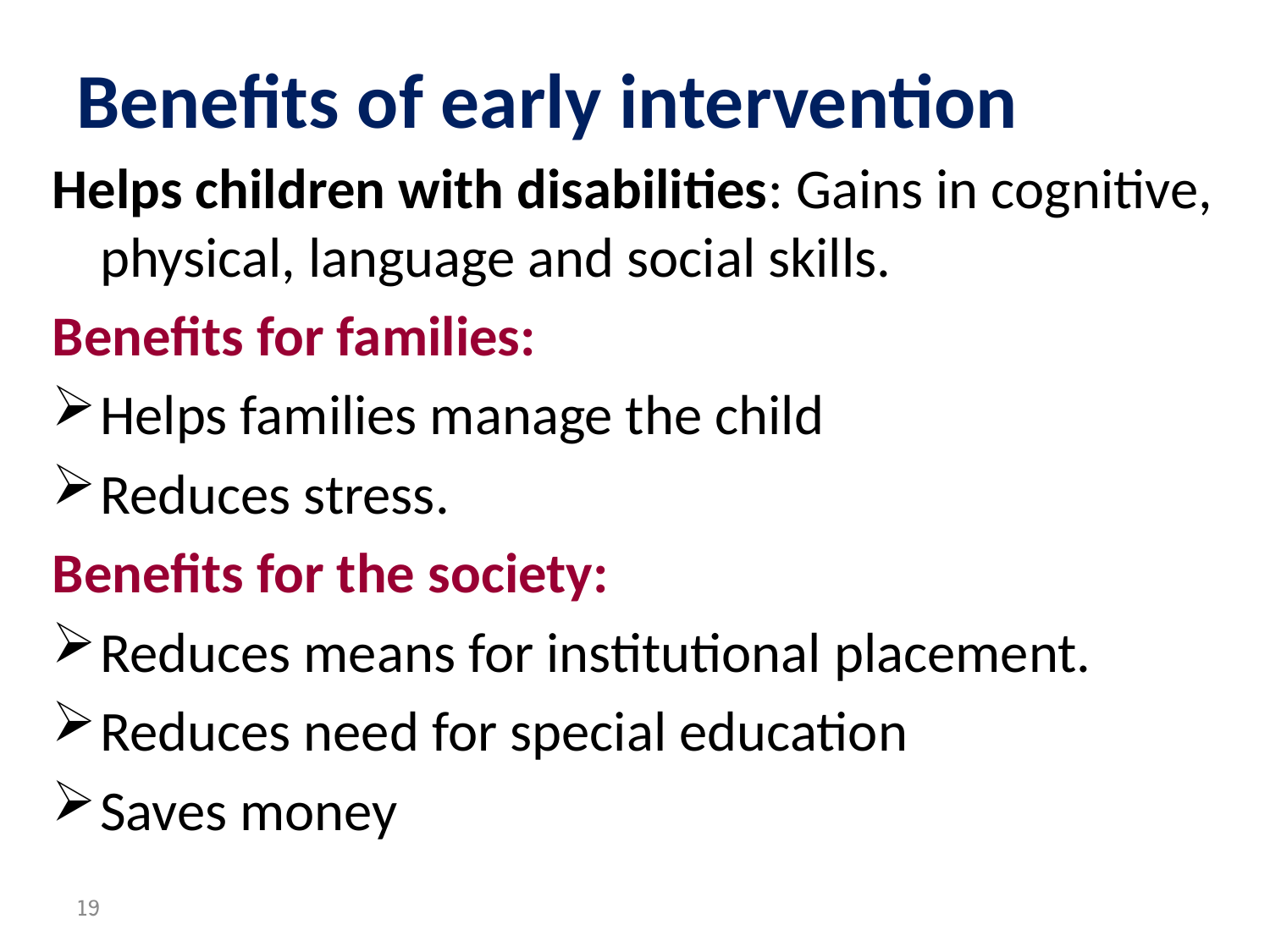

# Benefits of early intervention
Helps children with disabilities: Gains in cognitive, physical, language and social skills.
Benefits for families:
Helps families manage the child
Reduces stress.
Benefits for the society:
Reduces means for institutional placement.
Reduces need for special education
Saves money

19